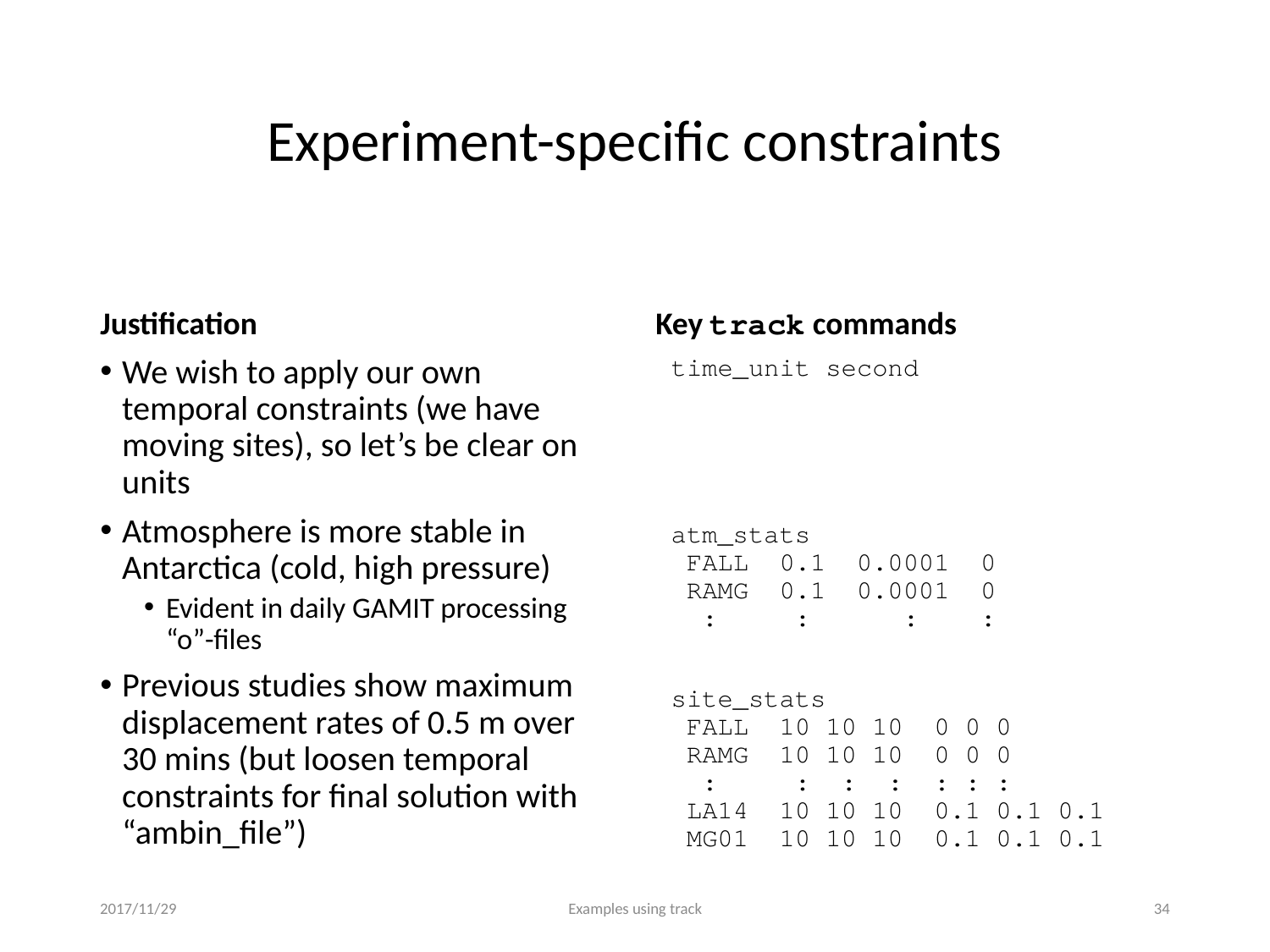

# Experiment-specific constraints
Justification
Key track commands
We wish to apply our own temporal constraints (we have moving sites), so let’s be clear on units
Atmosphere is more stable in Antarctica (cold, high pressure)
Evident in daily GAMIT processing “o”-files
Previous studies show maximum displacement rates of 0.5 m over 30 mins (but loosen temporal constraints for final solution with “ambin_file”)
 time_unit second

 atm_stats
  FALL  0.1  0.0001  0
  RAMG  0.1  0.0001  0
   :     :      :    :

 site_stats
  FALL  10 10 10  0 0 0
  RAMG  10 10 10  0 0 0
   :     :  :  :  : : :
  LA14  10 10 10  0.1 0.1 0.1
  MG01  10 10 10  0.1 0.1 0.1
2017/11/29
Examples using track
34